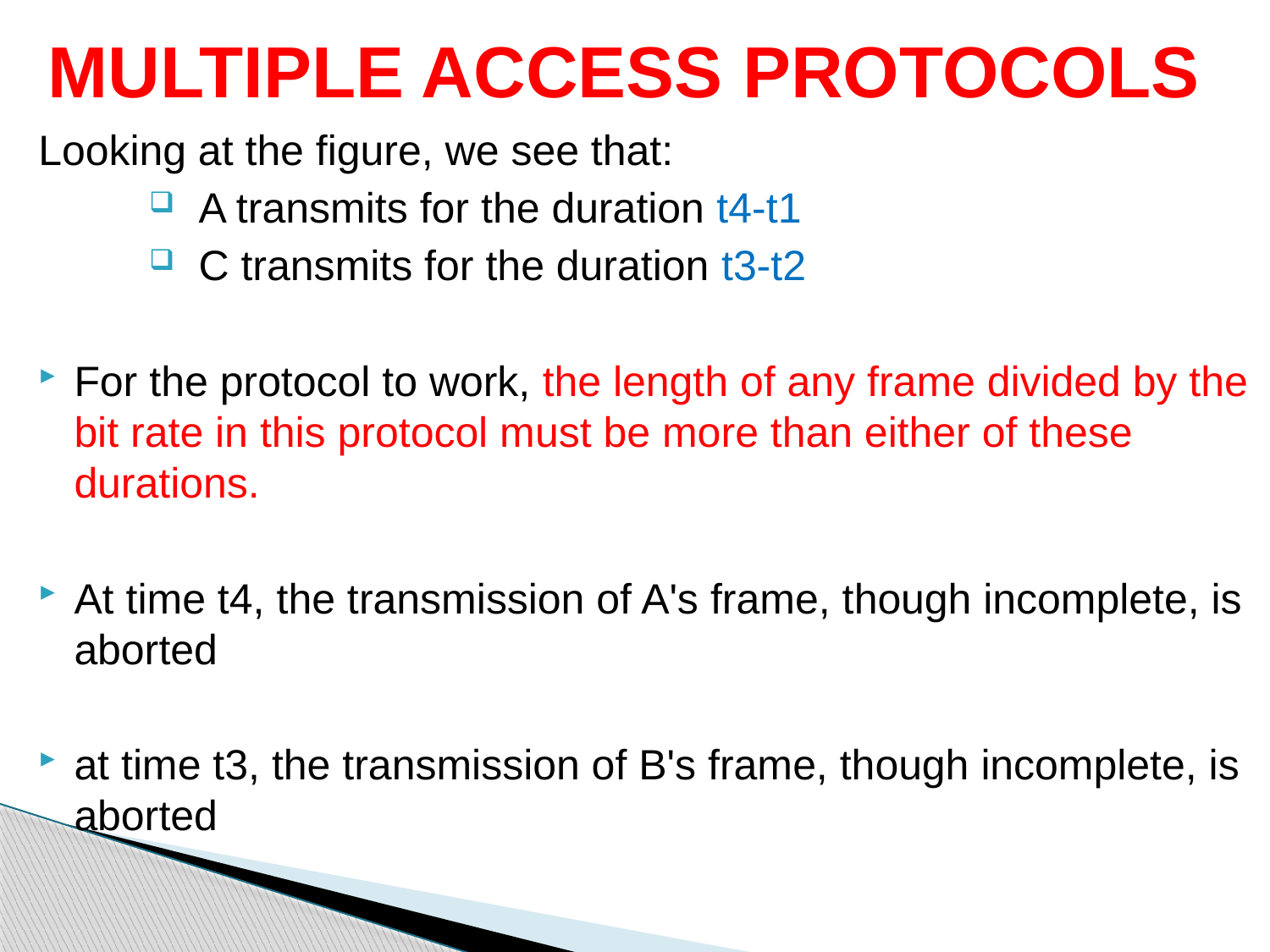

# MULTIPLE ACCESS PROTOCOLS
Looking at the figure, we see that:
A transmits for the duration t4-t1
C transmits for the duration t3-t2

For the protocol to work, the length of any frame divided by the bit rate in this protocol must be more than either of these durations.

At time t4, the transmission of A's frame, though incomplete, is aborted

at time t3, the transmission of B's frame, though incomplete, is aborted